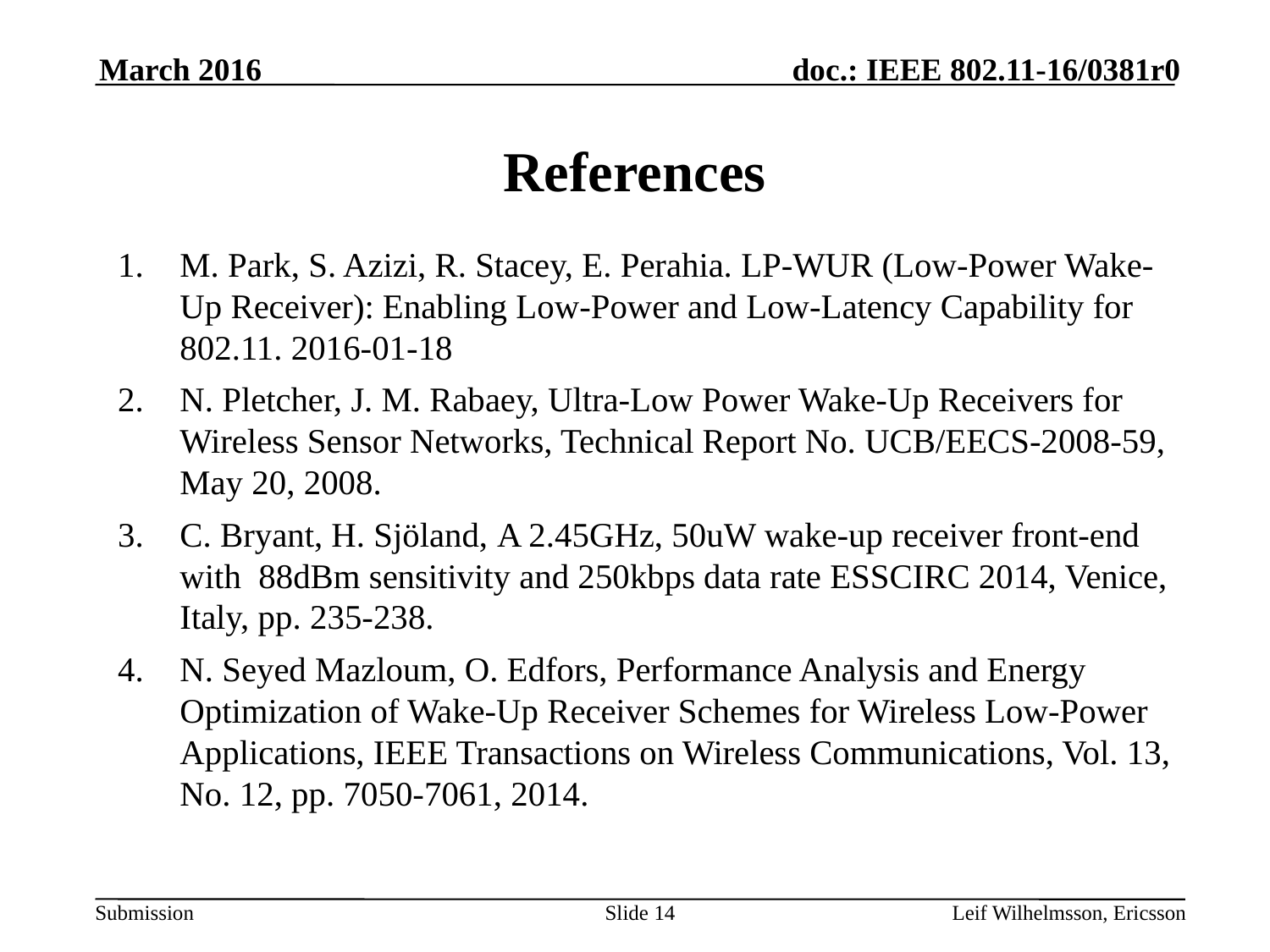

March 2016
# References
M. Park, S. Azizi, R. Stacey, E. Perahia. LP-WUR (Low-Power Wake-Up Receiver): Enabling Low-Power and Low-Latency Capability for 802.11. 2016-01-18
N. Pletcher, J. M. Rabaey, Ultra-Low Power Wake-Up Receivers for Wireless Sensor Networks, Technical Report No. UCB/EECS-2008-59, May 20, 2008.
C. Bryant, H. Sjöland, A 2.45GHz, 50uW wake-up receiver front-end with  88dBm sensitivity and 250kbps data rate ESSCIRC 2014, Venice, Italy, pp. 235-238.
N. Seyed Mazloum, O. Edfors, Performance Analysis and Energy Optimization of Wake-Up Receiver Schemes for Wireless Low-Power Applications, IEEE Transactions on Wireless Communications, Vol. 13, No. 12, pp. 7050-7061, 2014.

Slide 14
Leif Wilhelmsson, Ericsson